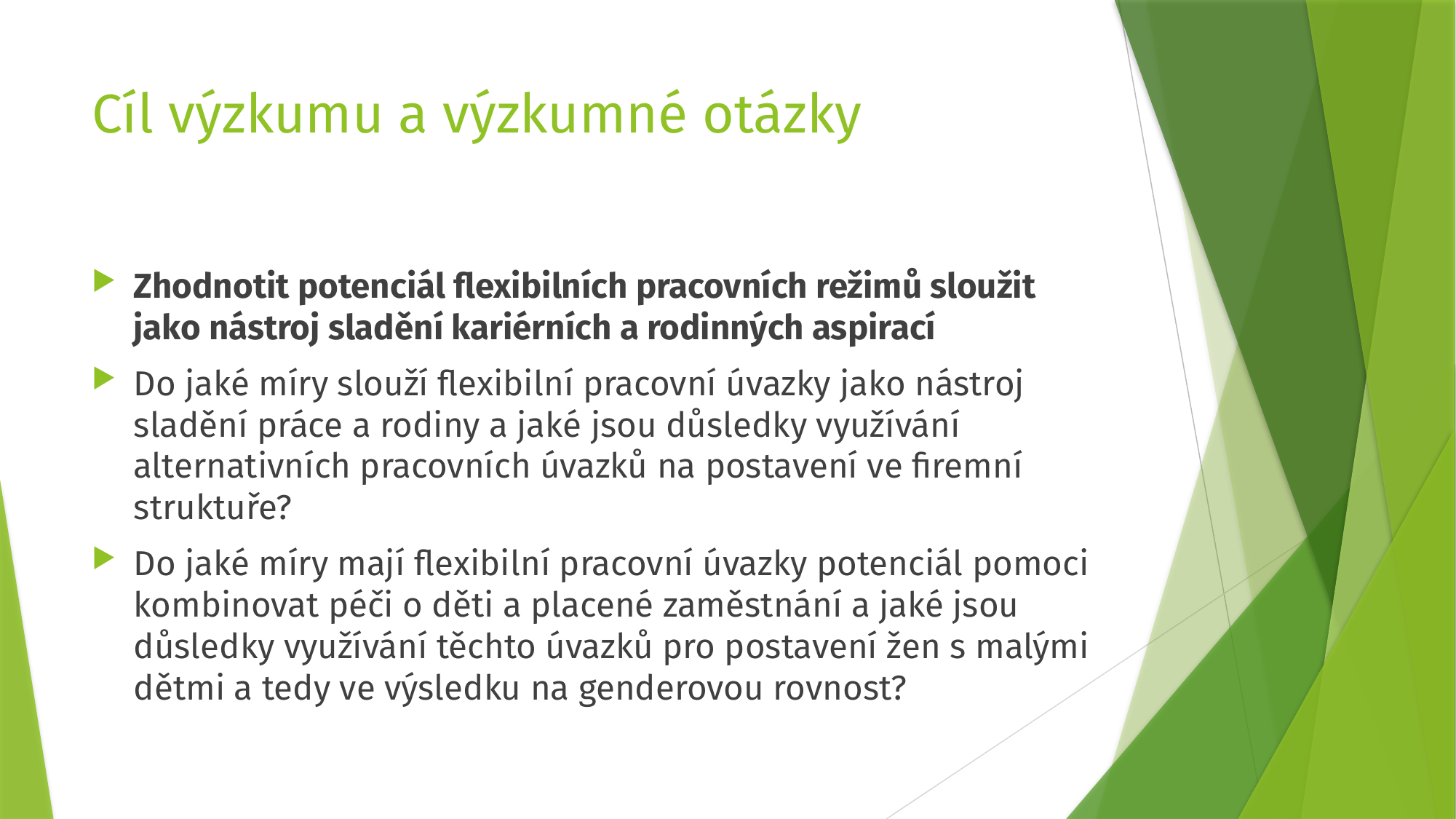

# Cíl výzkumu a výzkumné otázky
Zhodnotit potenciál flexibilních pracovních režimů sloužit jako nástroj sladění kariérních a rodinných aspirací
Do jaké míry slouží flexibilní pracovní úvazky jako nástroj sladění práce a rodiny a jaké jsou důsledky využívání alternativních pracovních úvazků na postavení ve firemní struktuře?
Do jaké míry mají flexibilní pracovní úvazky potenciál pomoci kombinovat péči o děti a placené zaměstnání a jaké jsou důsledky využívání těchto úvazků pro postavení žen s malými dětmi a tedy ve výsledku na genderovou rovnost?